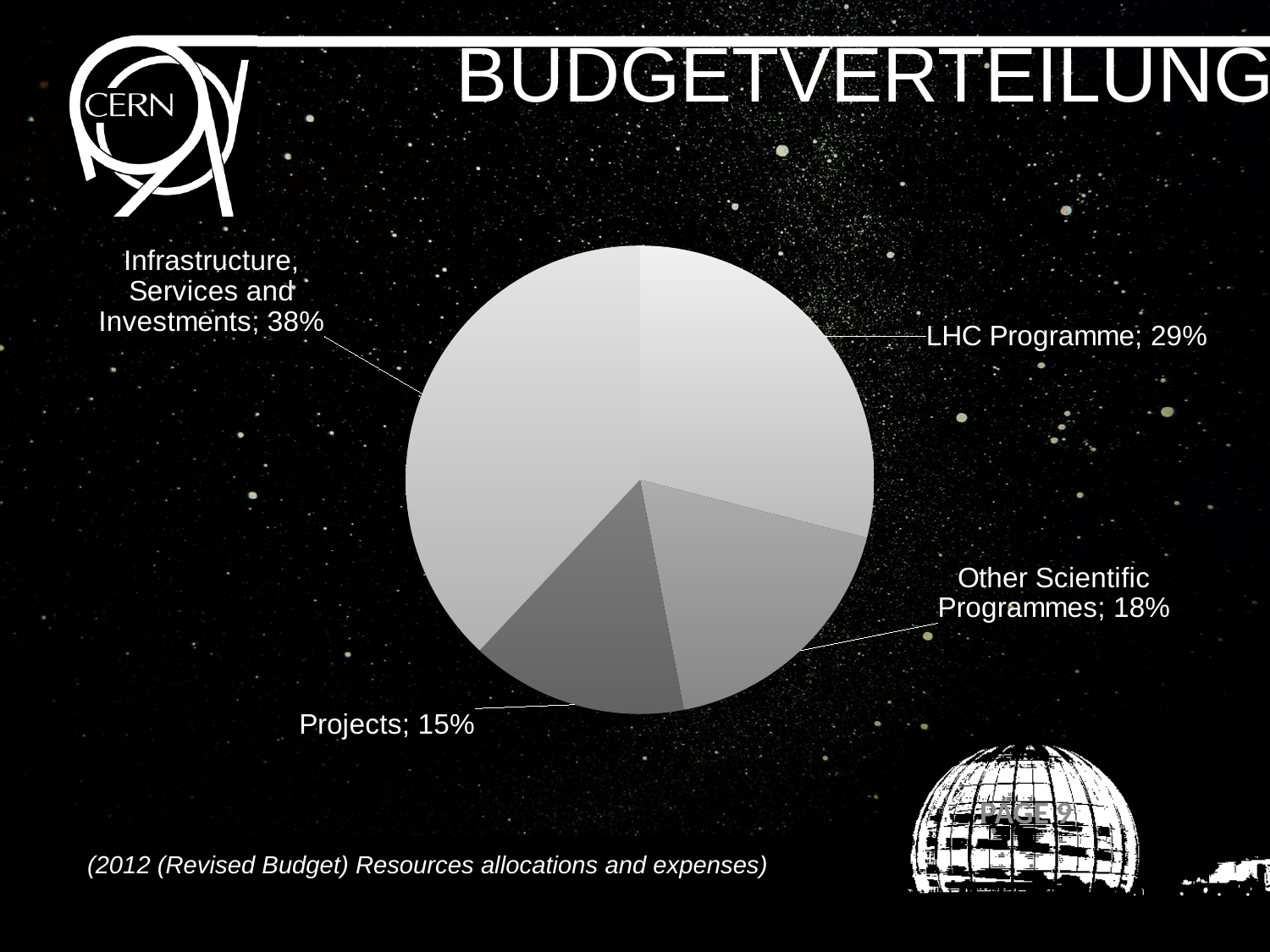

# BUDGETVERTEILUNG

### Chart

| Category |  |
|---|---|
| LHC Programme | 0.29 |
| Other Scientific Programmes | 0.18 |
| Projects | 0.15 |
| Infrastructure, Services and Investments | 0.38 |
PAGE 9
(2012 (Revised Budget) Resources allocations and expenses)